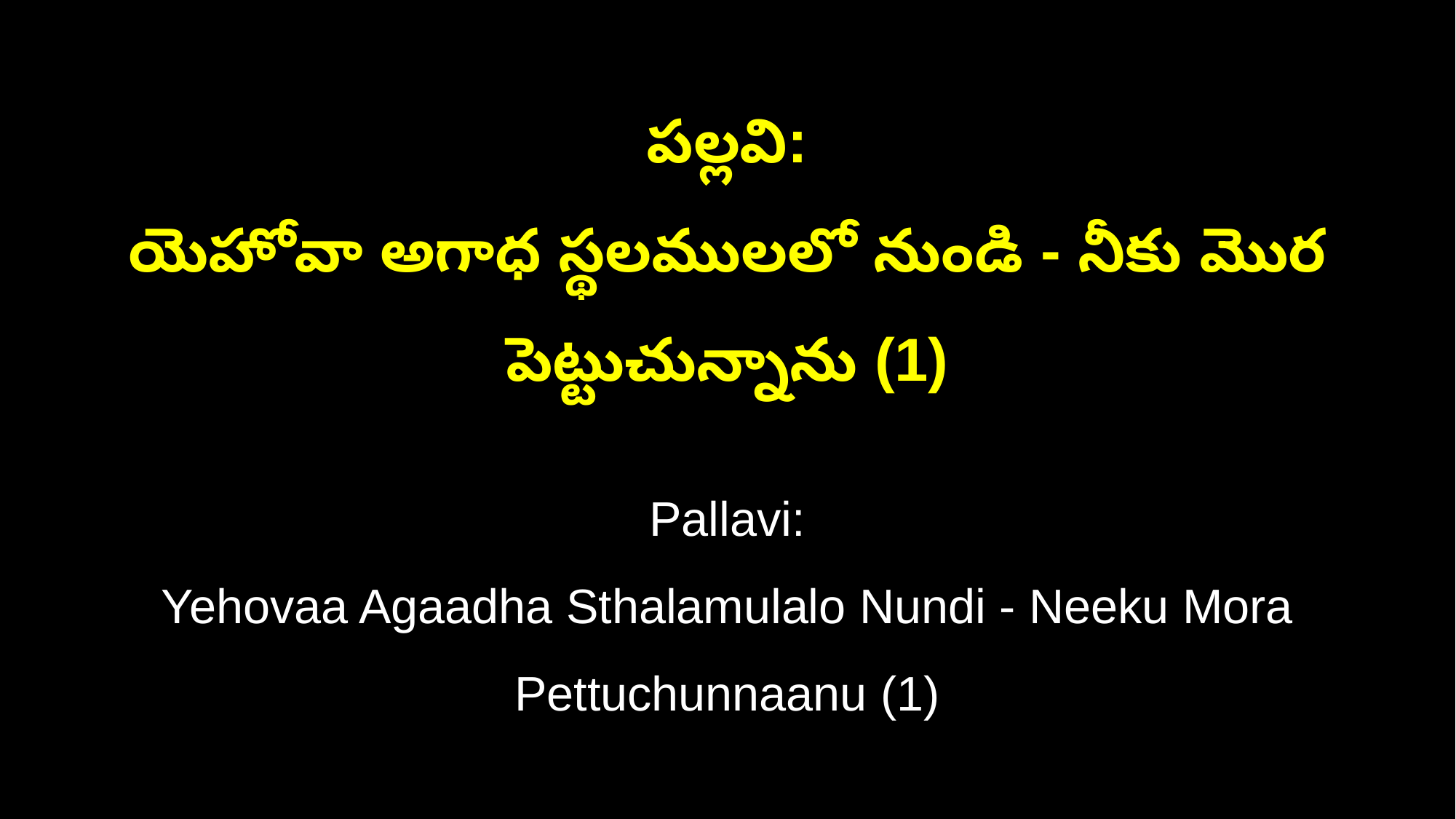

పల్లవి:
యెహోవా అగాధ స్థలములలో నుండి - నీకు మొర పెట్టుచున్నాను (1)
Pallavi:
Yehovaa Agaadha Sthalamulalo Nundi - Neeku Mora Pettuchunnaanu (1)